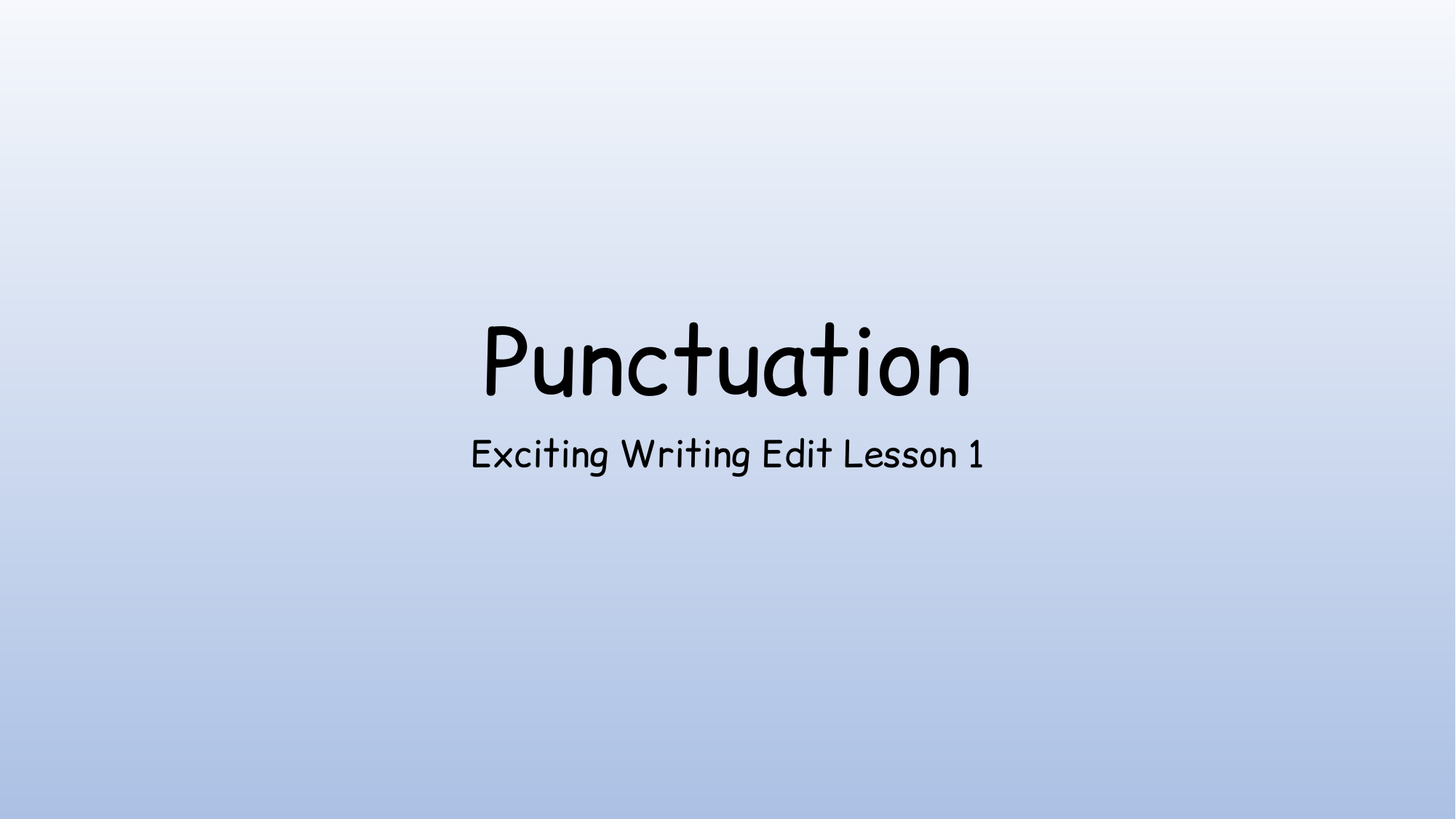

# Punctuation
Exciting Writing Edit Lesson 1